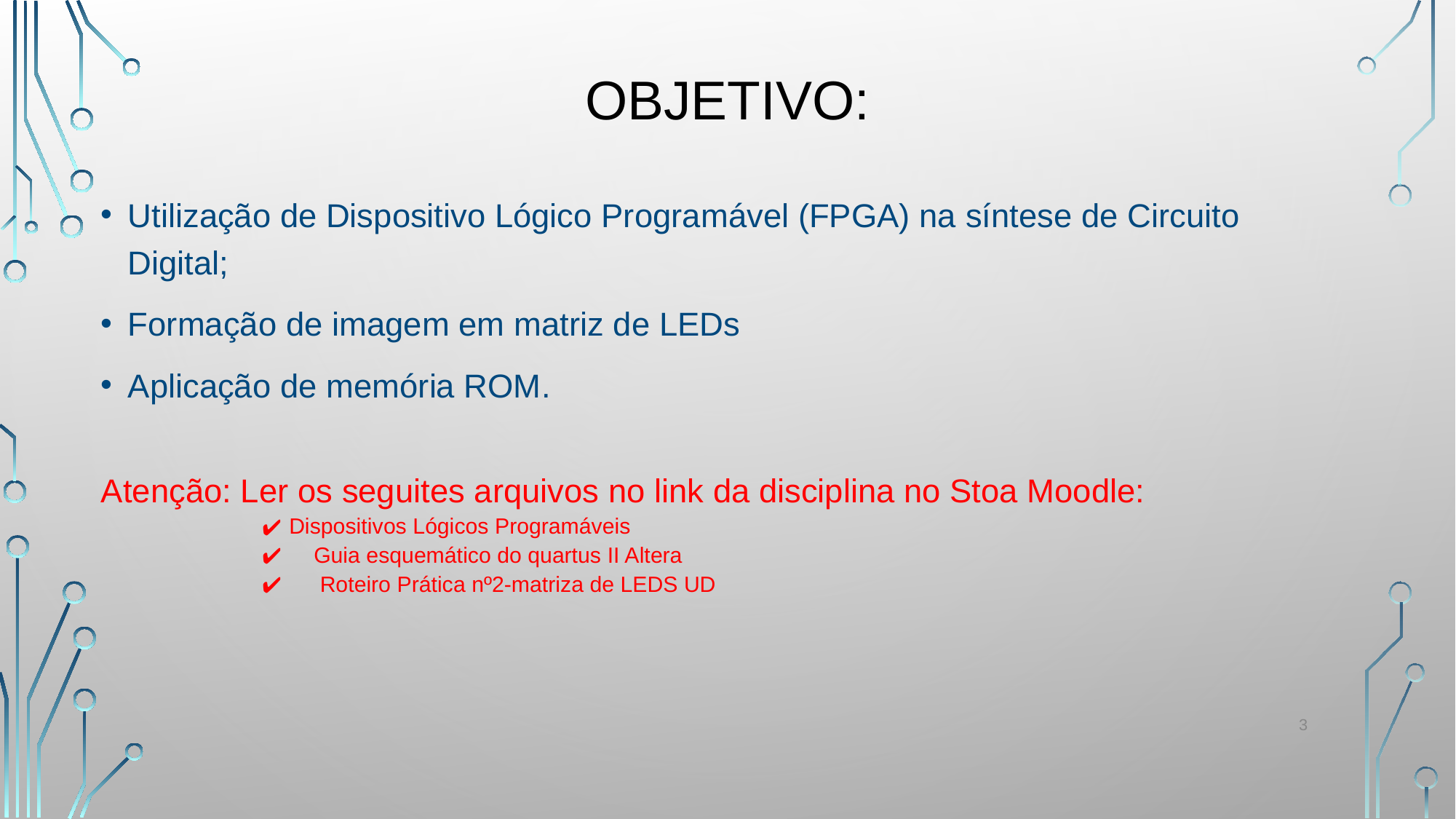

# OBJETIVO:
Utilização de Dispositivo Lógico Programável (FPGA) na síntese de Circuito Digital;
Formação de imagem em matriz de LEDs
Aplicação de memória ROM.

Atenção: Ler os seguites arquivos no link da disciplina no Stoa Moodle:
	Dispositivos Lógicos Programáveis
    Guia esquemático do quartus II Altera
     Roteiro Prática nº2-matriza de LEDS UD

3